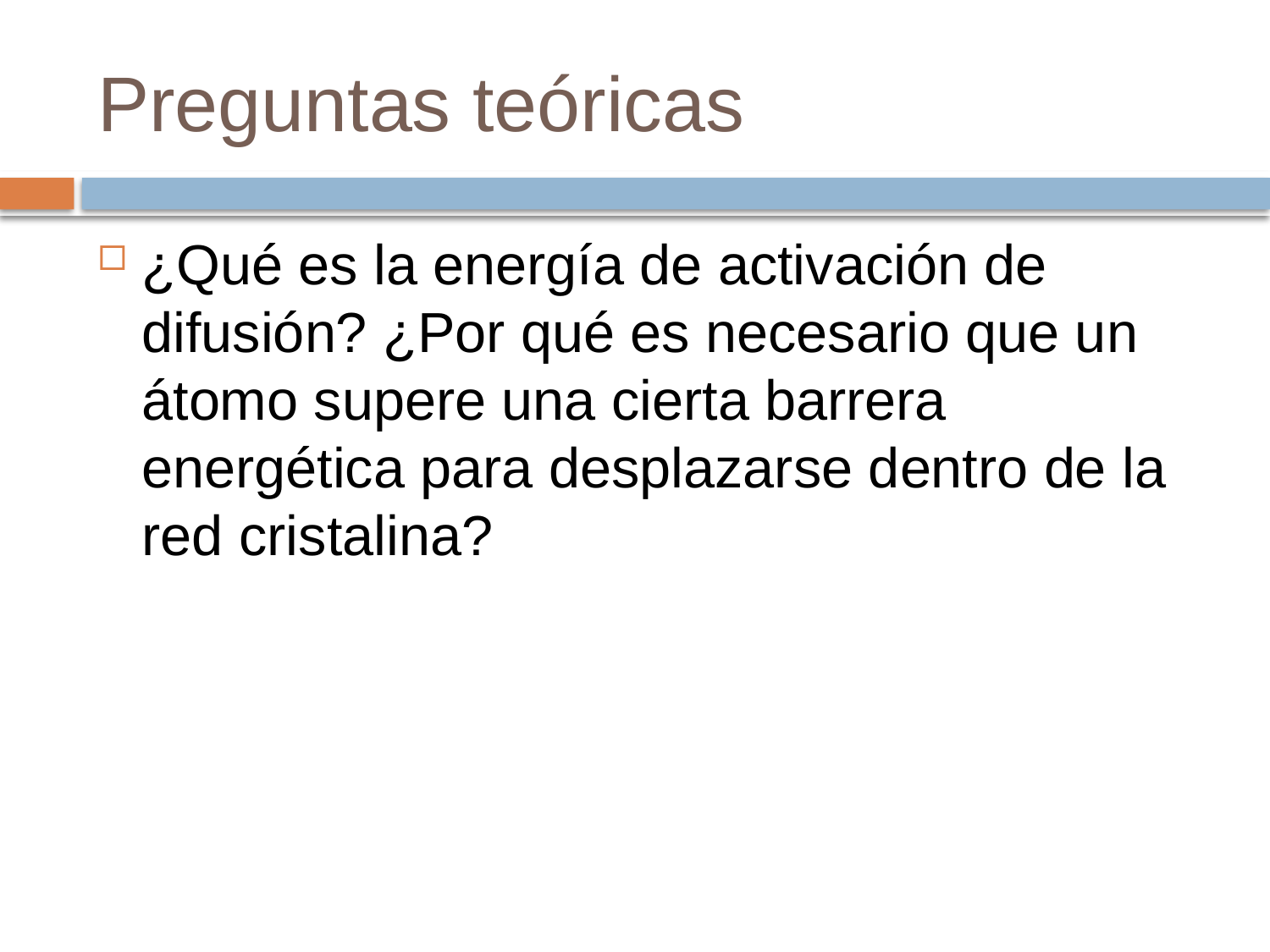

# Preguntas teóricas
¿Qué es la energía de activación de difusión? ¿Por qué es necesario que un átomo supere una cierta barrera energética para desplazarse dentro de la red cristalina?